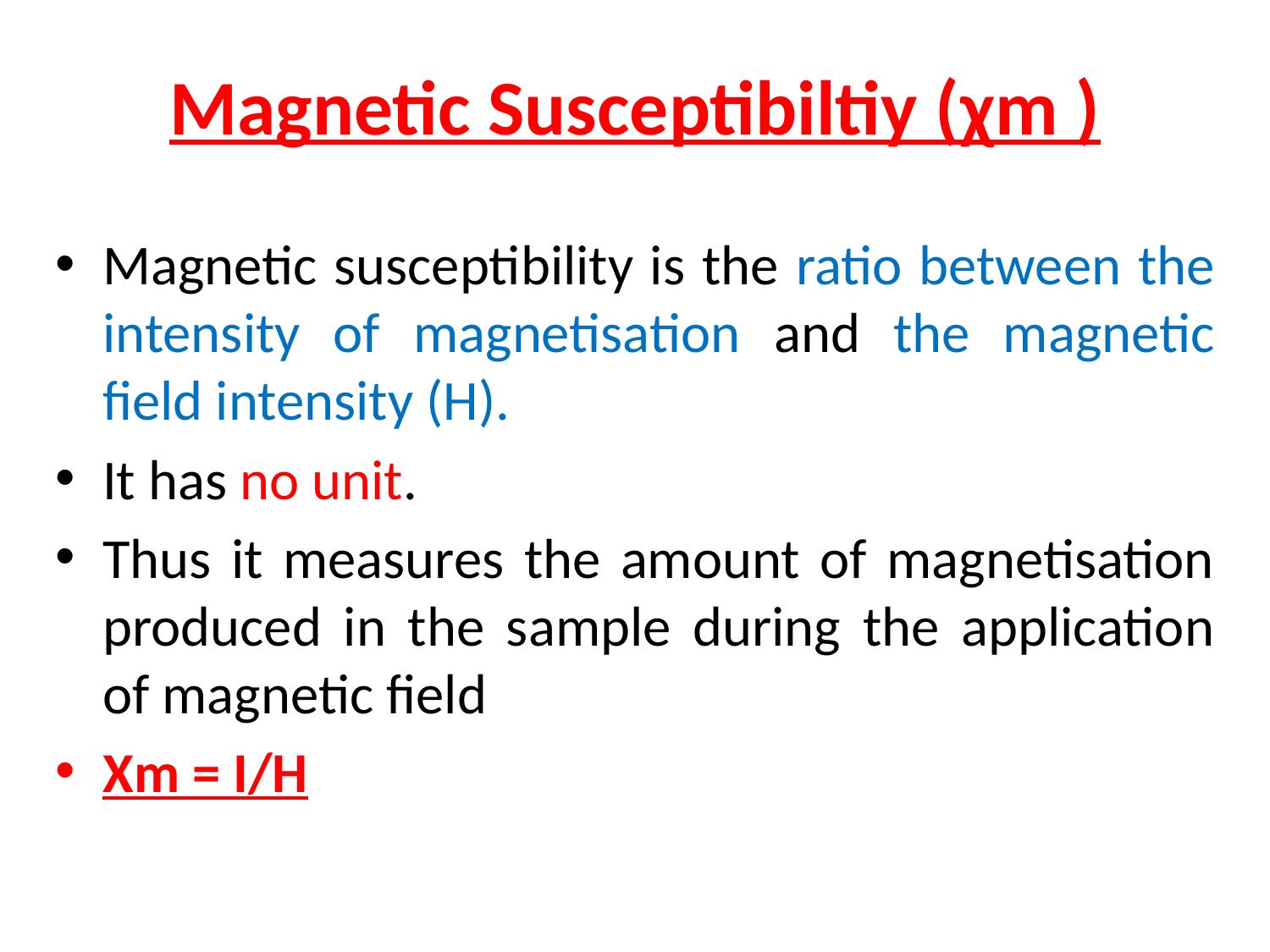

# Magnetic Susceptibiltiy (χm )
Magnetic susceptibility is the ratio between the intensity of magnetisation and the magnetic field intensity (H).
It has no unit.
Thus it measures the amount of magnetisation produced in the sample during the application of magnetic field
Χm = I/H